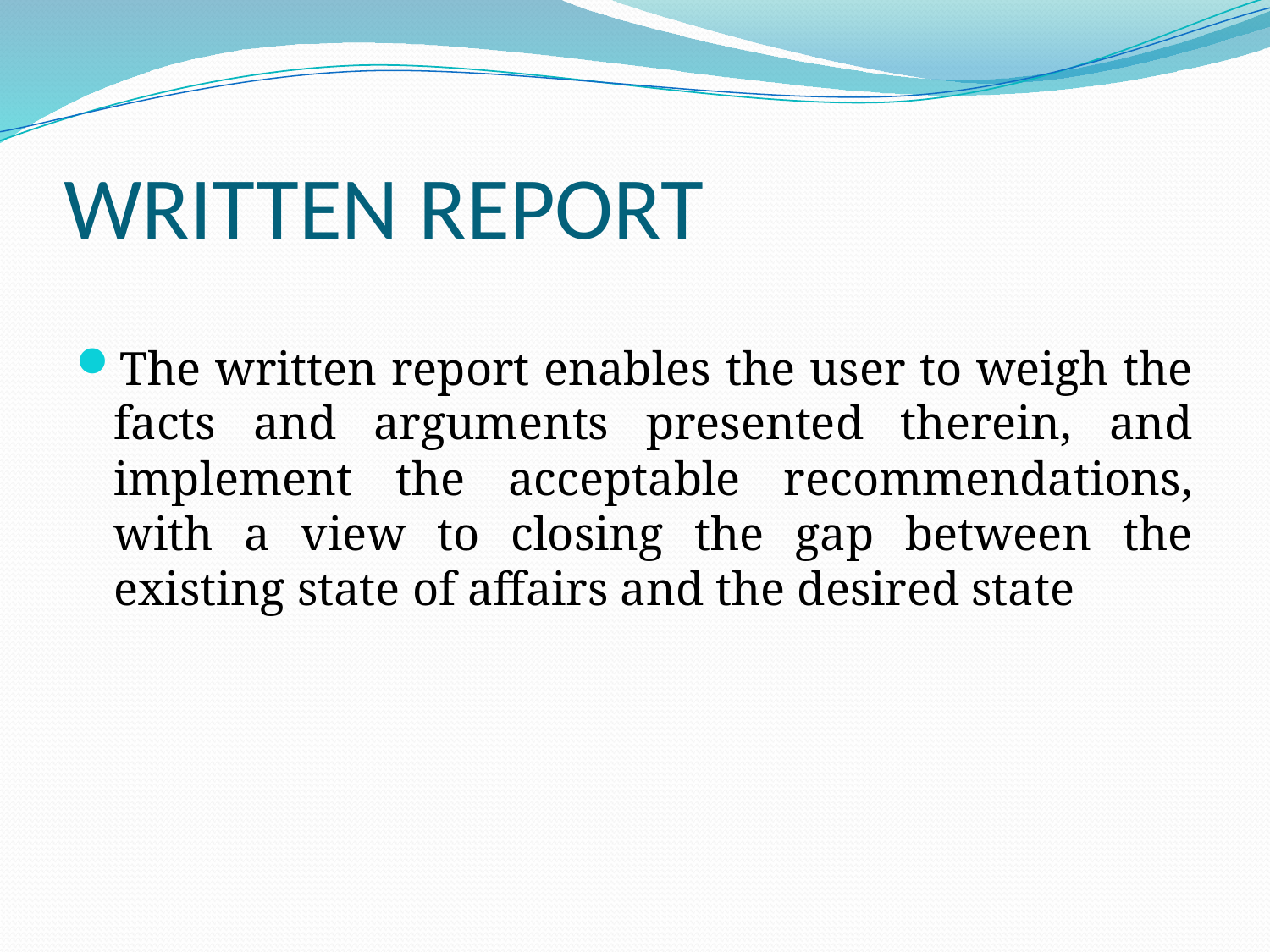

# WRITTEN REPORT

The written report enables the user to weigh the facts and arguments presented therein, and implement the acceptable recommendations, with a view to closing the gap between the existing state of affairs and the desired state